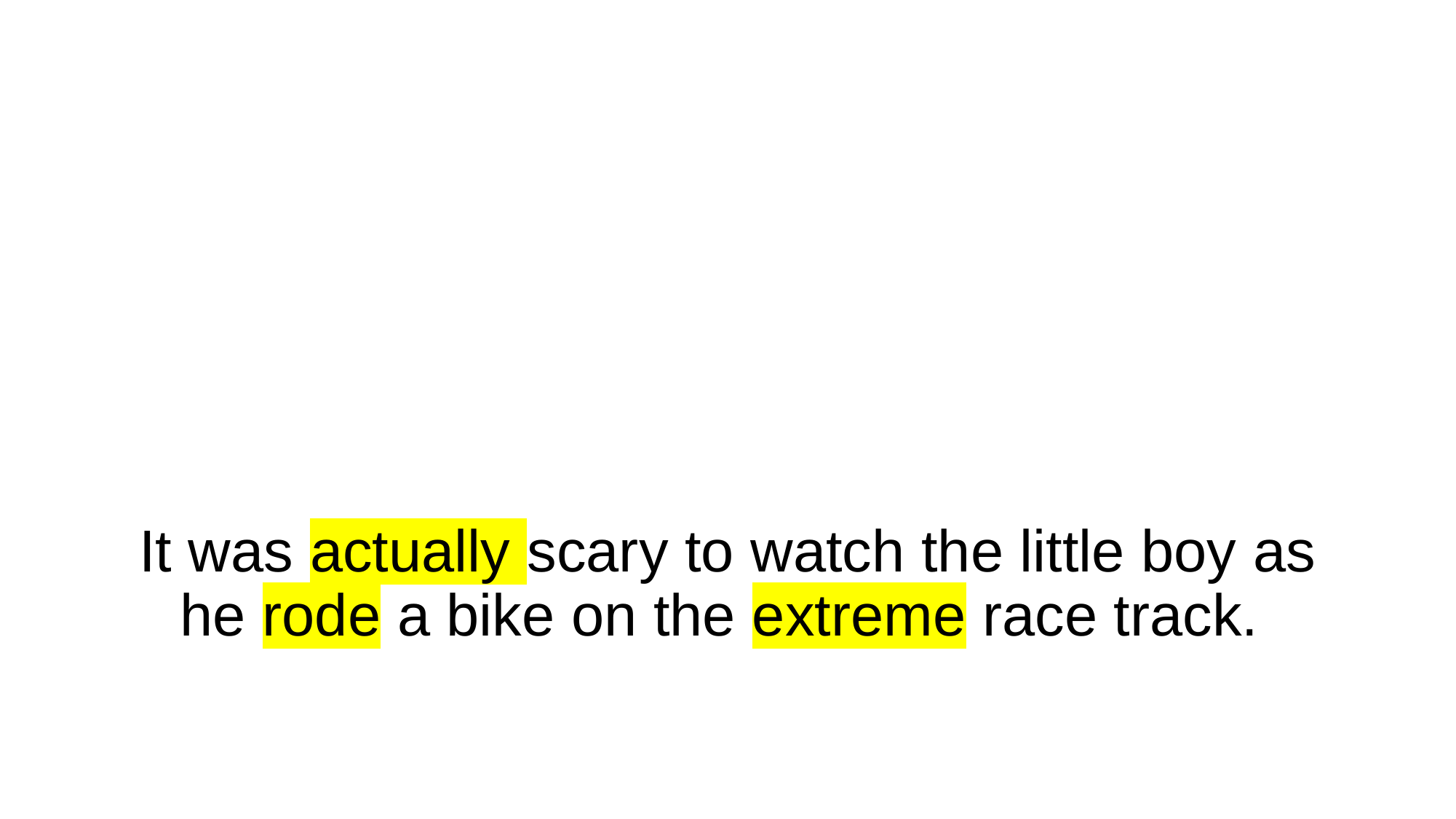

# It was actually scary to watch the little boy as he rode a bike on the extreme race track.